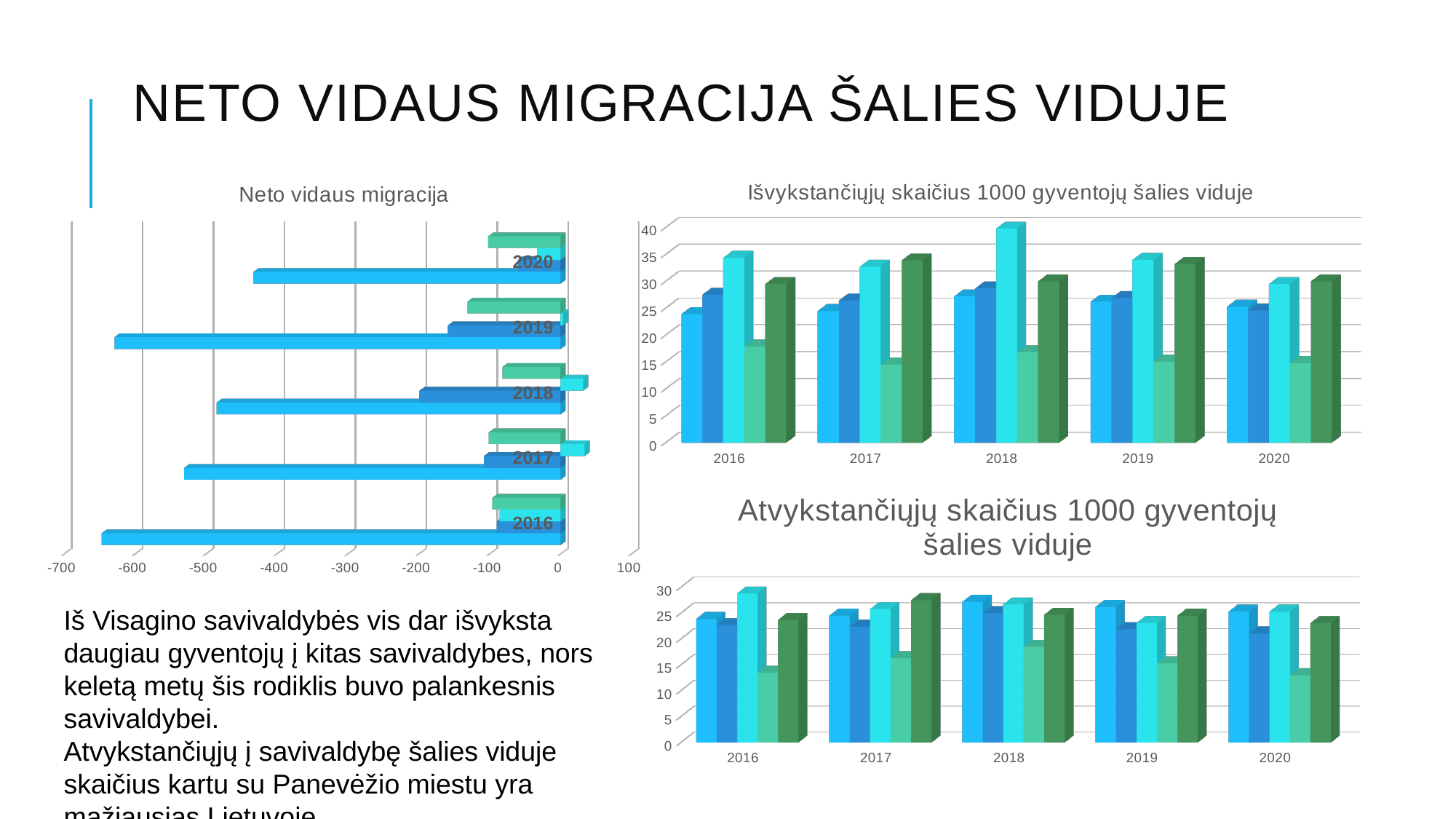

# Neto vidaus migracija šalies viduje

[unsupported chart]

[unsupported chart]

[unsupported chart]

Iš Visagino savivaldybės vis dar išvyksta daugiau gyventojų į kitas savivaldybes, nors keletą metų šis rodiklis buvo palankesnis savivaldybei.
Atvykstančiųjų į savivaldybę šalies viduje skaičius kartu su Panevėžio miestu yra mažiausias Lietuvoje.